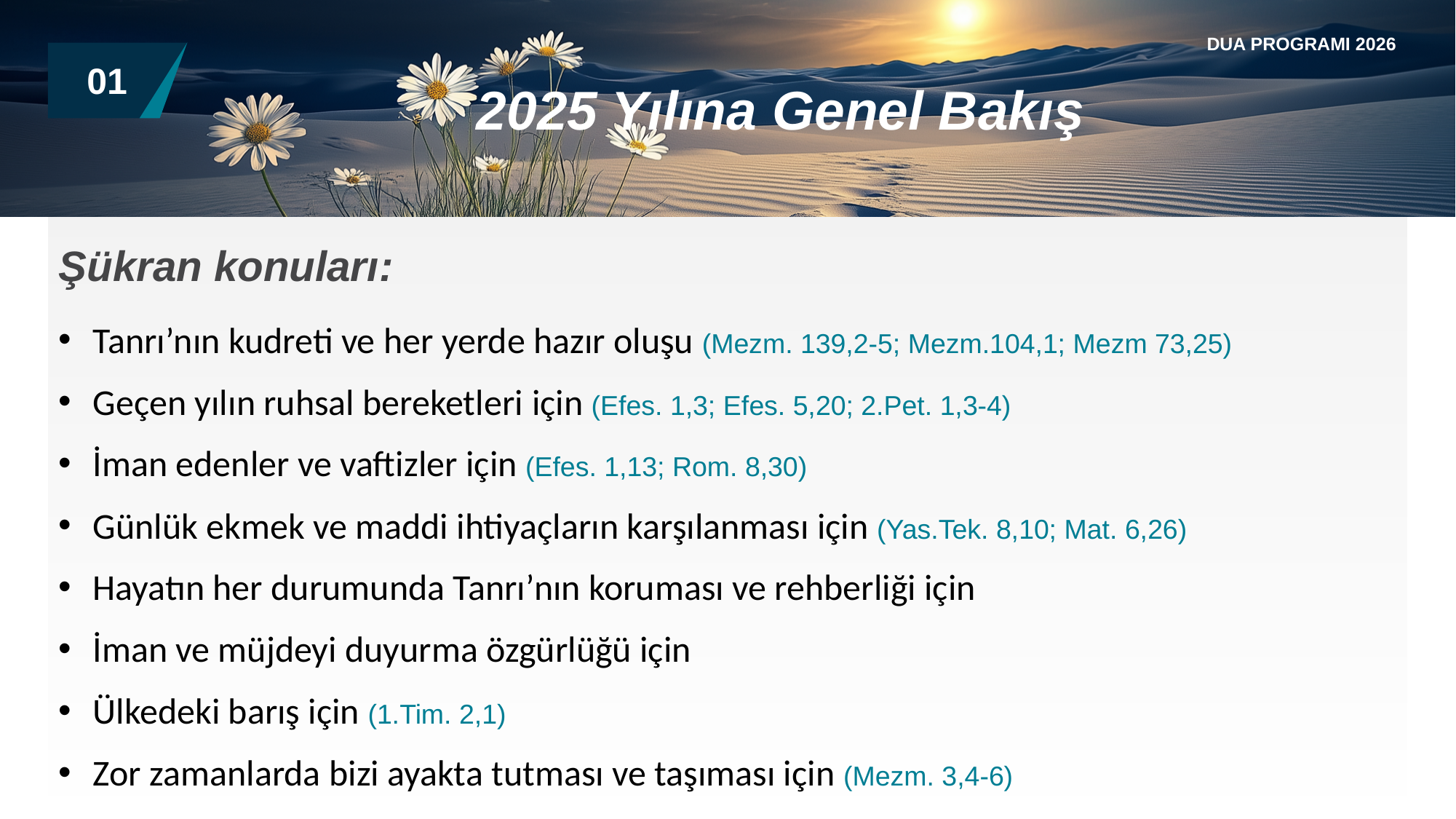

DUA PROGRAMI 2026

01
       2025 Yılına Genel Bakış

Şükran konuları:
Tanrı’nın kudreti ve her yerde hazır oluşu (Mezm. 139,2-5; Mezm.104,1; Mezm 73,25)
Geçen yılın ruhsal bereketleri için (Efes. 1,3; Efes. 5,20; 2.Pet. 1,3-4)
İman edenler ve vaftizler için (Efes. 1,13; Rom. 8,30)
Günlük ekmek ve maddi ihtiyaçların karşılanması için (Yas.Tek. 8,10; Mat. 6,26)
Hayatın her durumunda Tanrı’nın koruması ve rehberliği için
İman ve müjdeyi duyurma özgürlüğü için
Ülkedeki barış için (1.Tim. 2,1)
Zor zamanlarda bizi ayakta tutması ve taşıması için (Mezm. 3,4-6)